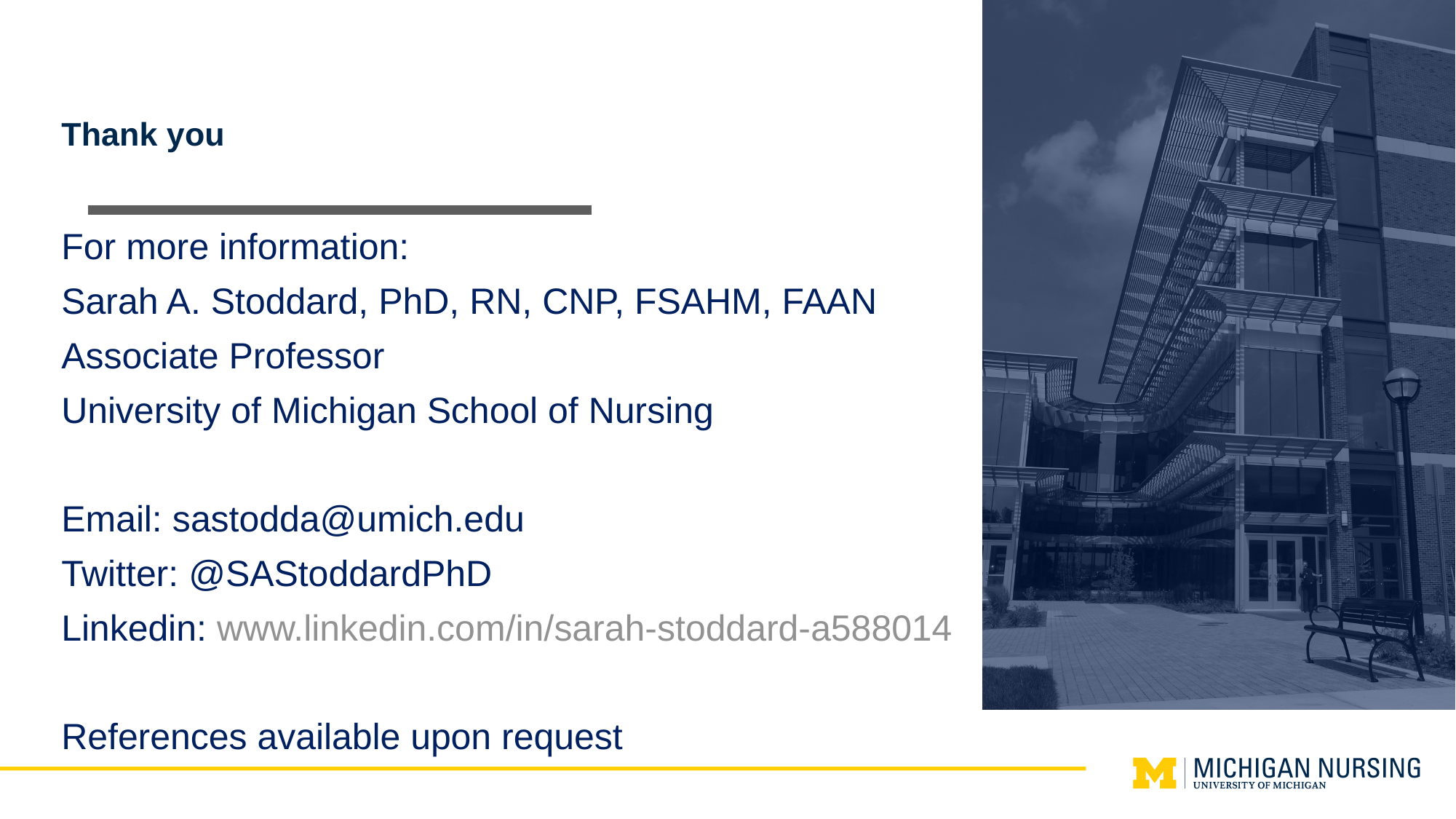

# Thank you
For more information:
Sarah A. Stoddard, PhD, RN, CNP, FSAHM, FAAN
Associate Professor
University of Michigan School of Nursing

Email: sastodda@umich.edu
Twitter: @SAStoddardPhD
Linkedin: www.linkedin.com/in/sarah-stoddard-a588014

References available upon request